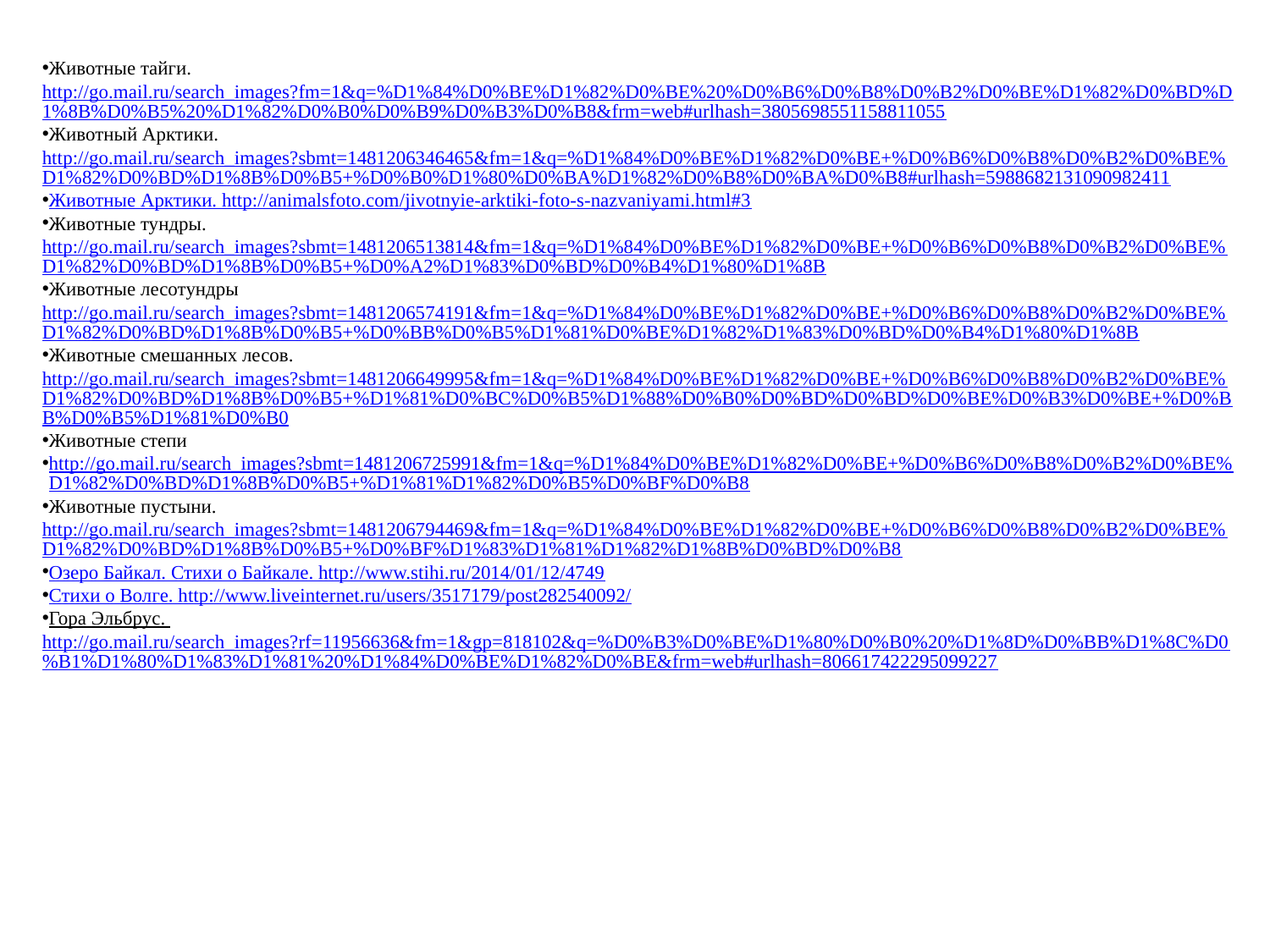

Животные тайги. http://go.mail.ru/search_images?fm=1&q=%D1%84%D0%BE%D1%82%D0%BE%20%D0%B6%D0%B8%D0%B2%D0%BE%D1%82%D0%BD%D1%8B%D0%B5%20%D1%82%D0%B0%D0%B9%D0%B3%D0%B8&frm=web#urlhash=3805698551158811055
Животный Арктики. http://go.mail.ru/search_images?sbmt=1481206346465&fm=1&q=%D1%84%D0%BE%D1%82%D0%BE+%D0%B6%D0%B8%D0%B2%D0%BE%D1%82%D0%BD%D1%8B%D0%B5+%D0%B0%D1%80%D0%BA%D1%82%D0%B8%D0%BA%D0%B8#urlhash=5988682131090982411
Животные Арктики. http://animalsfoto.com/jivotnyie-arktiki-foto-s-nazvaniyami.html#3
Животные тундры. http://go.mail.ru/search_images?sbmt=1481206513814&fm=1&q=%D1%84%D0%BE%D1%82%D0%BE+%D0%B6%D0%B8%D0%B2%D0%BE%D1%82%D0%BD%D1%8B%D0%B5+%D0%A2%D1%83%D0%BD%D0%B4%D1%80%D1%8B
Животные лесотундры http://go.mail.ru/search_images?sbmt=1481206574191&fm=1&q=%D1%84%D0%BE%D1%82%D0%BE+%D0%B6%D0%B8%D0%B2%D0%BE%D1%82%D0%BD%D1%8B%D0%B5+%D0%BB%D0%B5%D1%81%D0%BE%D1%82%D1%83%D0%BD%D0%B4%D1%80%D1%8B
Животные смешанных лесов. http://go.mail.ru/search_images?sbmt=1481206649995&fm=1&q=%D1%84%D0%BE%D1%82%D0%BE+%D0%B6%D0%B8%D0%B2%D0%BE%D1%82%D0%BD%D1%8B%D0%B5+%D1%81%D0%BC%D0%B5%D1%88%D0%B0%D0%BD%D0%BD%D0%BE%D0%B3%D0%BE+%D0%BB%D0%B5%D1%81%D0%B0
Животные степи
http://go.mail.ru/search_images?sbmt=1481206725991&fm=1&q=%D1%84%D0%BE%D1%82%D0%BE+%D0%B6%D0%B8%D0%B2%D0%BE%D1%82%D0%BD%D1%8B%D0%B5+%D1%81%D1%82%D0%B5%D0%BF%D0%B8
Животные пустыни. http://go.mail.ru/search_images?sbmt=1481206794469&fm=1&q=%D1%84%D0%BE%D1%82%D0%BE+%D0%B6%D0%B8%D0%B2%D0%BE%D1%82%D0%BD%D1%8B%D0%B5+%D0%BF%D1%83%D1%81%D1%82%D1%8B%D0%BD%D0%B8
Озеро Байкал. Стихи о Байкале. http://www.stihi.ru/2014/01/12/4749
Стихи о Волге. http://www.liveinternet.ru/users/3517179/post282540092/
Гора Эльбрус. http://go.mail.ru/search_images?rf=11956636&fm=1&gp=818102&q=%D0%B3%D0%BE%D1%80%D0%B0%20%D1%8D%D0%BB%D1%8C%D0%B1%D1%80%D1%83%D1%81%20%D1%84%D0%BE%D1%82%D0%BE&frm=web#urlhash=806617422295099227